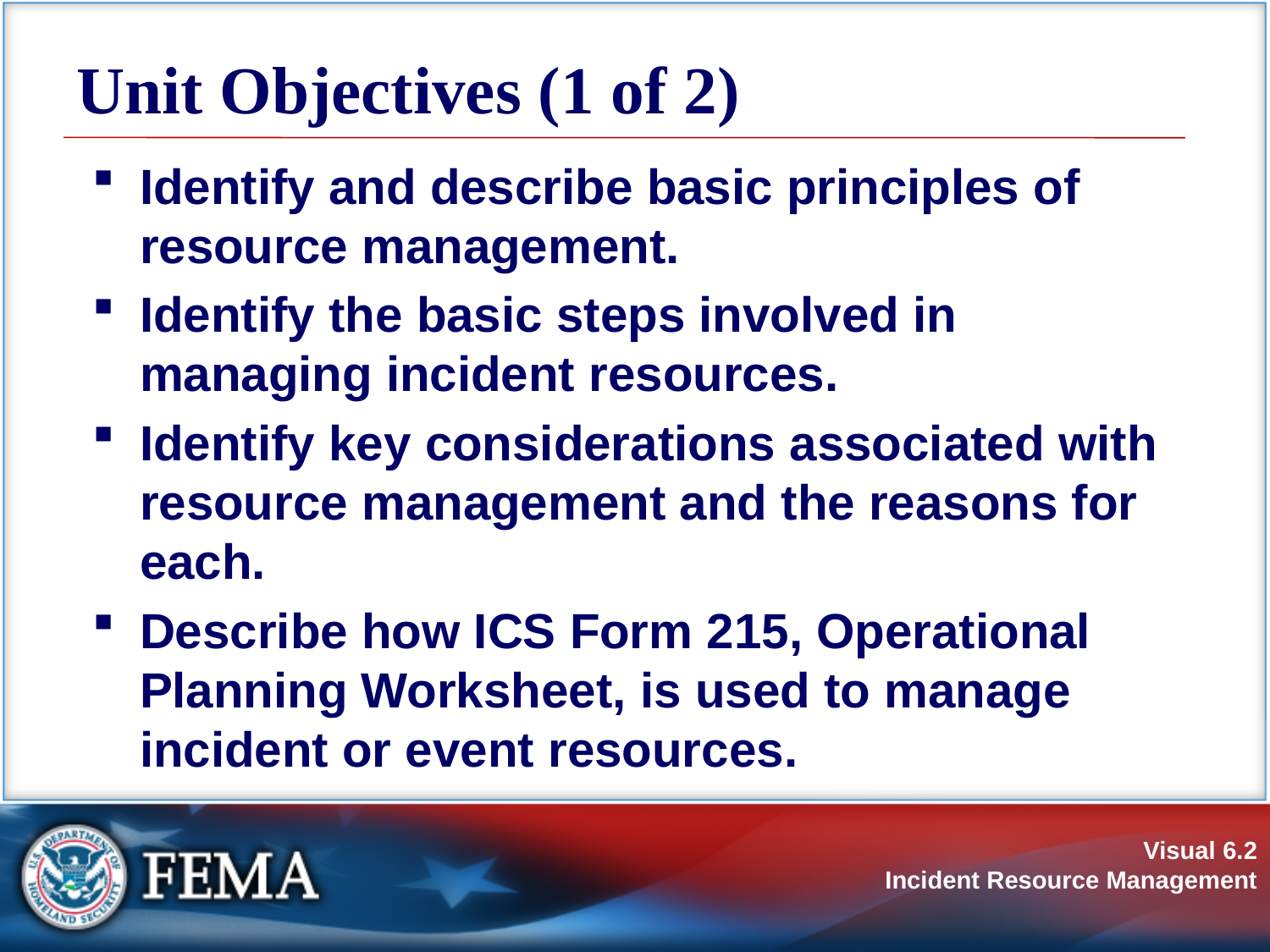

# Unit Objectives (1 of 2)
Identify and describe basic principles of resource management.
Identify the basic steps involved in managing incident resources.
Identify key considerations associated with resource management and the reasons for each.
Describe how ICS Form 215, Operational Planning Worksheet, is used to manage incident or event resources.